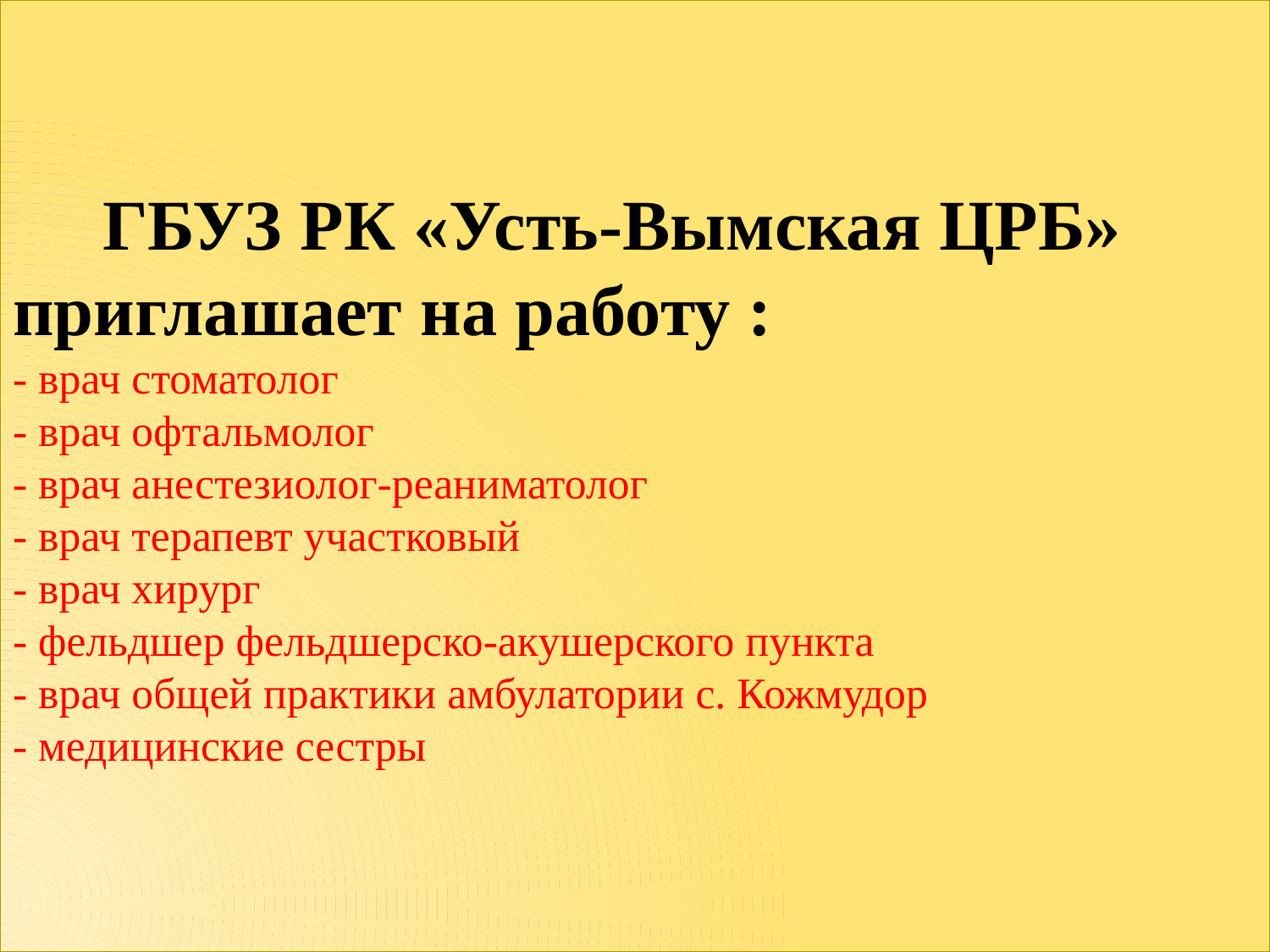

# ГБУЗ РК «Усть-Вымская ЦРБ» приглашает на работу : - врач стоматолог - врач офтальмолог - врач анестезиолог-реаниматолог - врач терапевт участковый - врач хирург - фельдшер фельдшерско-акушерского пункта - врач общей практики амбулатории с. Кожмудор - медицинские сестры